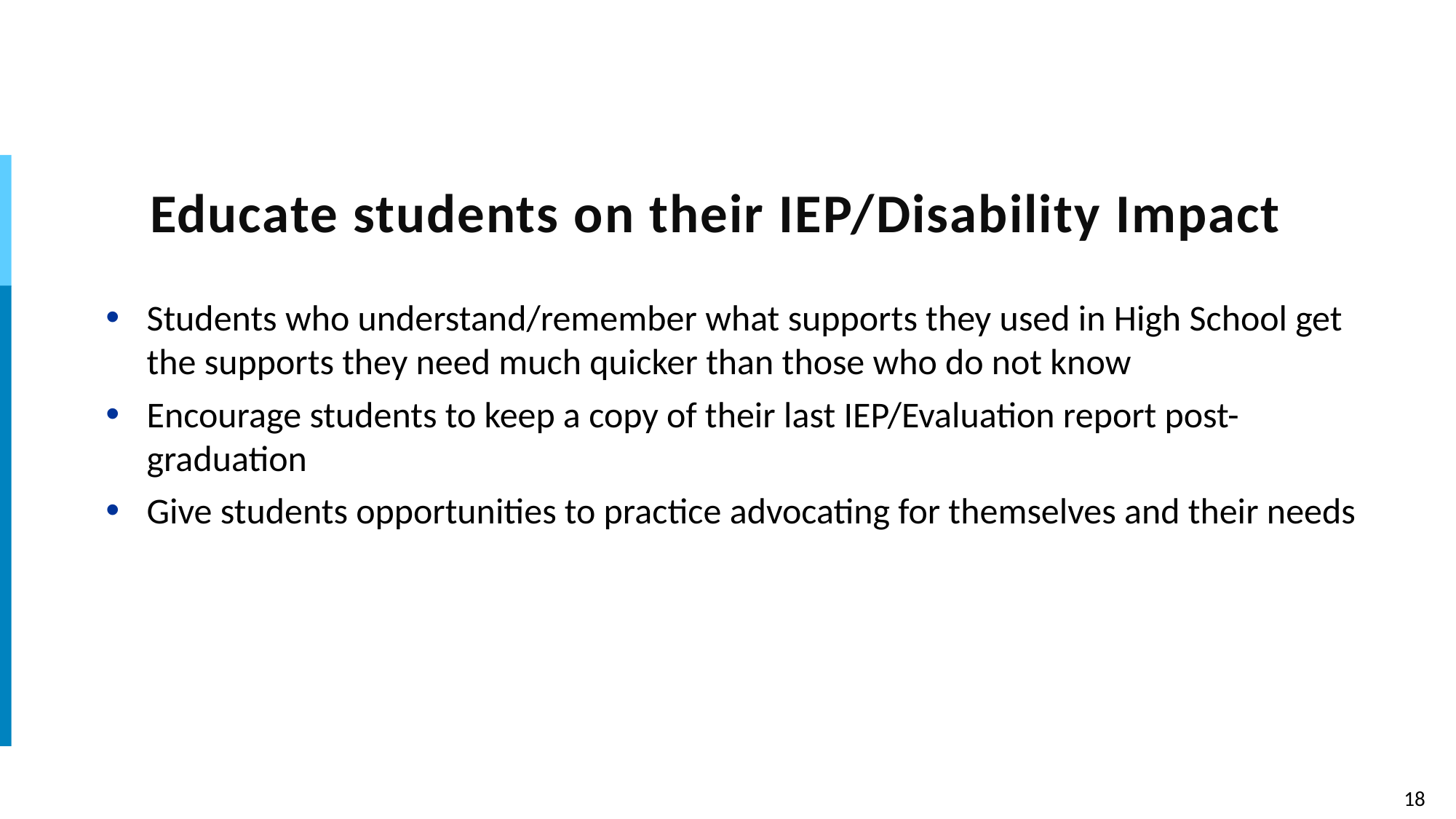

# Educate students on their IEP/Disability Impact
Students who understand/remember what supports they used in High School get the supports they need much quicker than those who do not know
Encourage students to keep a copy of their last IEP/Evaluation report post-graduation
Give students opportunities to practice advocating for themselves and their needs